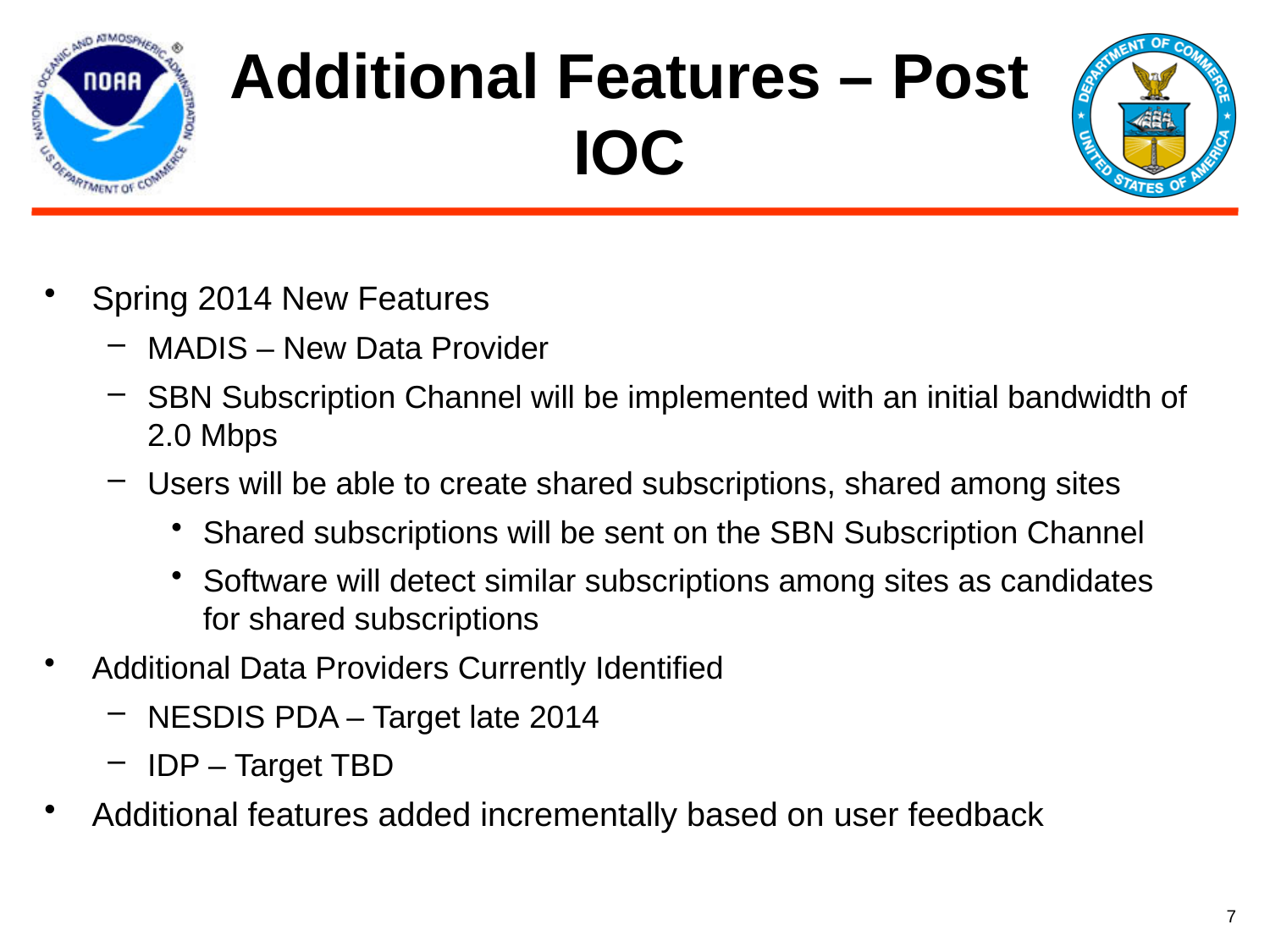

# Additional Features – Post IOC

Spring 2014 New Features
MADIS – New Data Provider
SBN Subscription Channel will be implemented with an initial bandwidth of 2.0 Mbps
Users will be able to create shared subscriptions, shared among sites
Shared subscriptions will be sent on the SBN Subscription Channel
Software will detect similar subscriptions among sites as candidates for shared subscriptions
Additional Data Providers Currently Identified
NESDIS PDA – Target late 2014
IDP – Target TBD
Additional features added incrementally based on user feedback

7